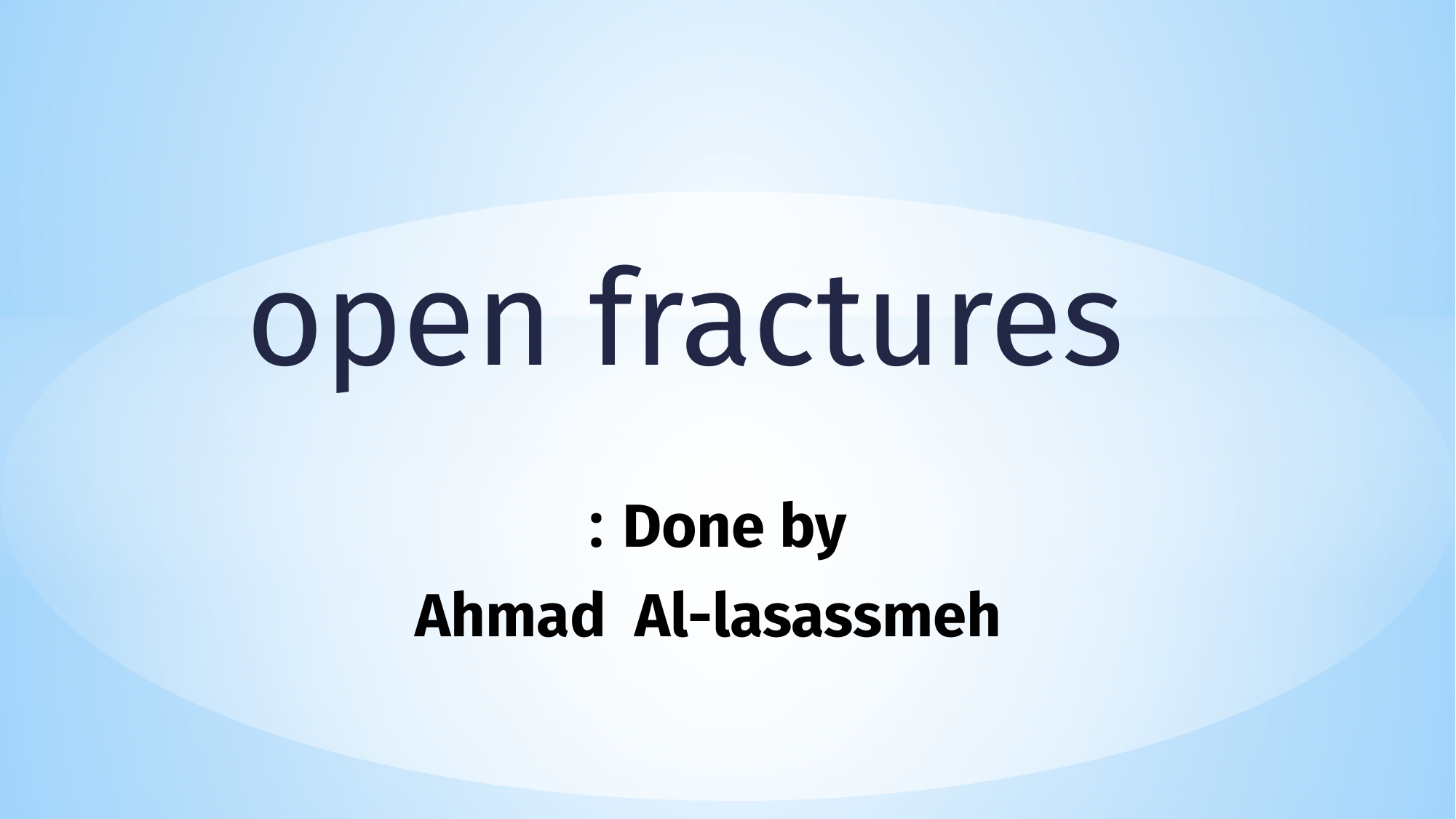

# open fractures
Done by :
Ahmad  Al-lasassmeh